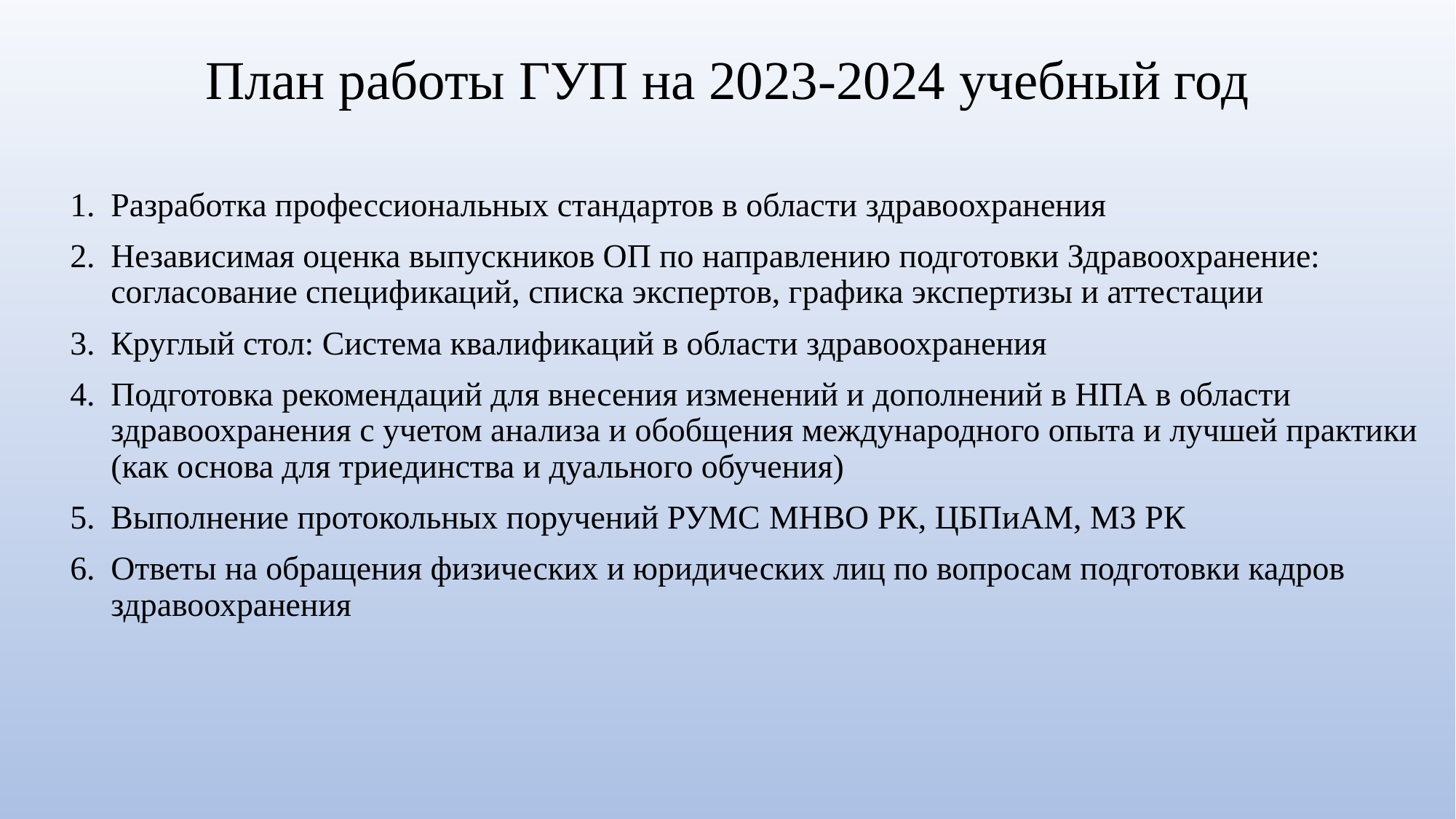

# План работы ГУП на 2023-2024 учебный год
Разработка профессиональных стандартов в области здравоохранения
Независимая оценка выпускников ОП по направлению подготовки Здравоохранение: согласование спецификаций, списка экспертов, графика экспертизы и аттестации
Круглый стол: Система квалификаций в области здравоохранения
Подготовка рекомендаций для внесения изменений и дополнений в НПА в области здравоохранения с учетом анализа и обобщения международного опыта и лучшей практики (как основа для триединства и дуального обучения)
Выполнение протокольных поручений РУМС МНВО РК, ЦБПиАМ, МЗ РК
Ответы на обращения физических и юридических лиц по вопросам подготовки кадров здравоохранения